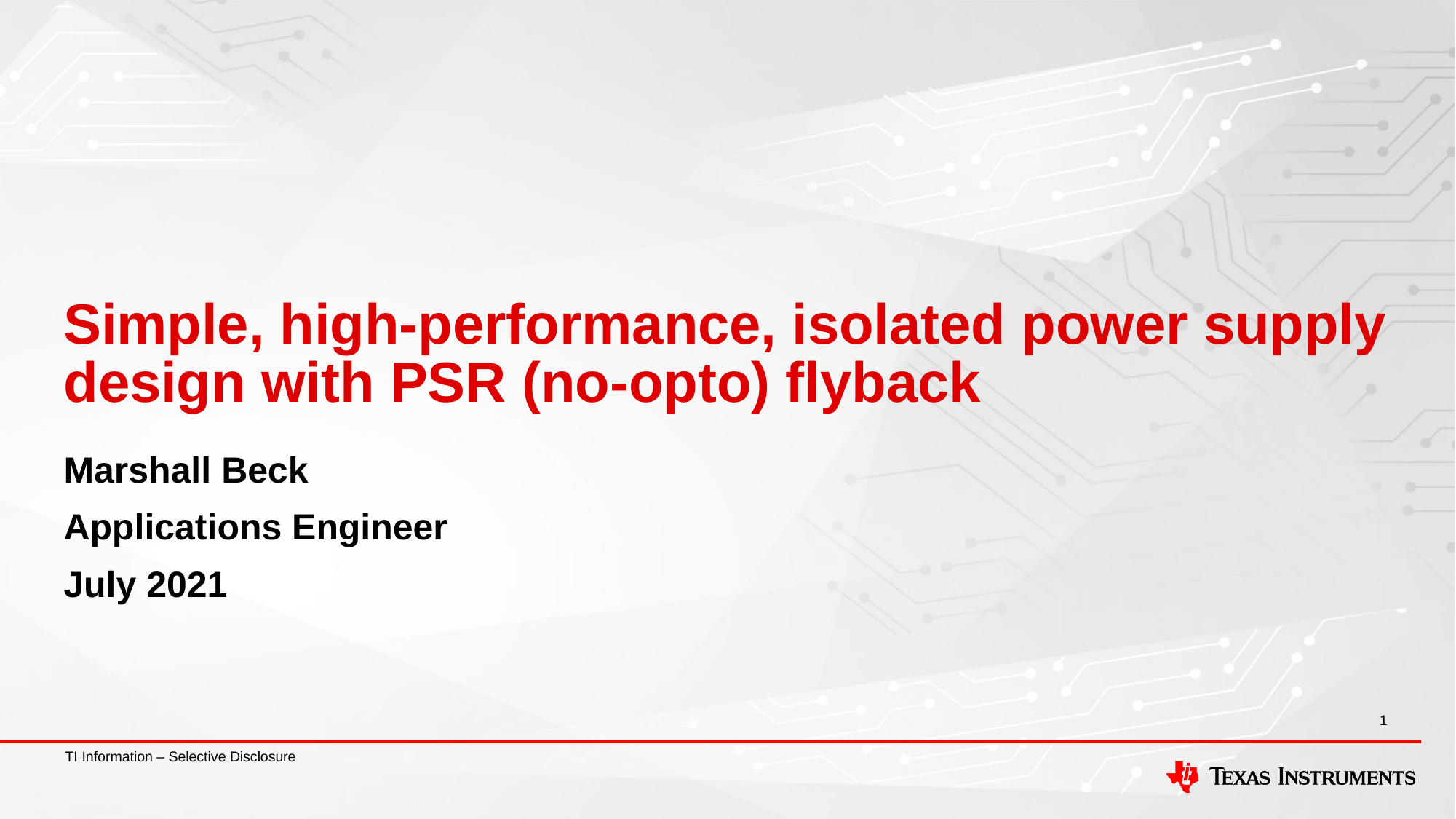

# Simple, high-performance, isolated power supply design with PSR (no-opto) flyback
Marshall Beck
Applications Engineer
July 2021
1